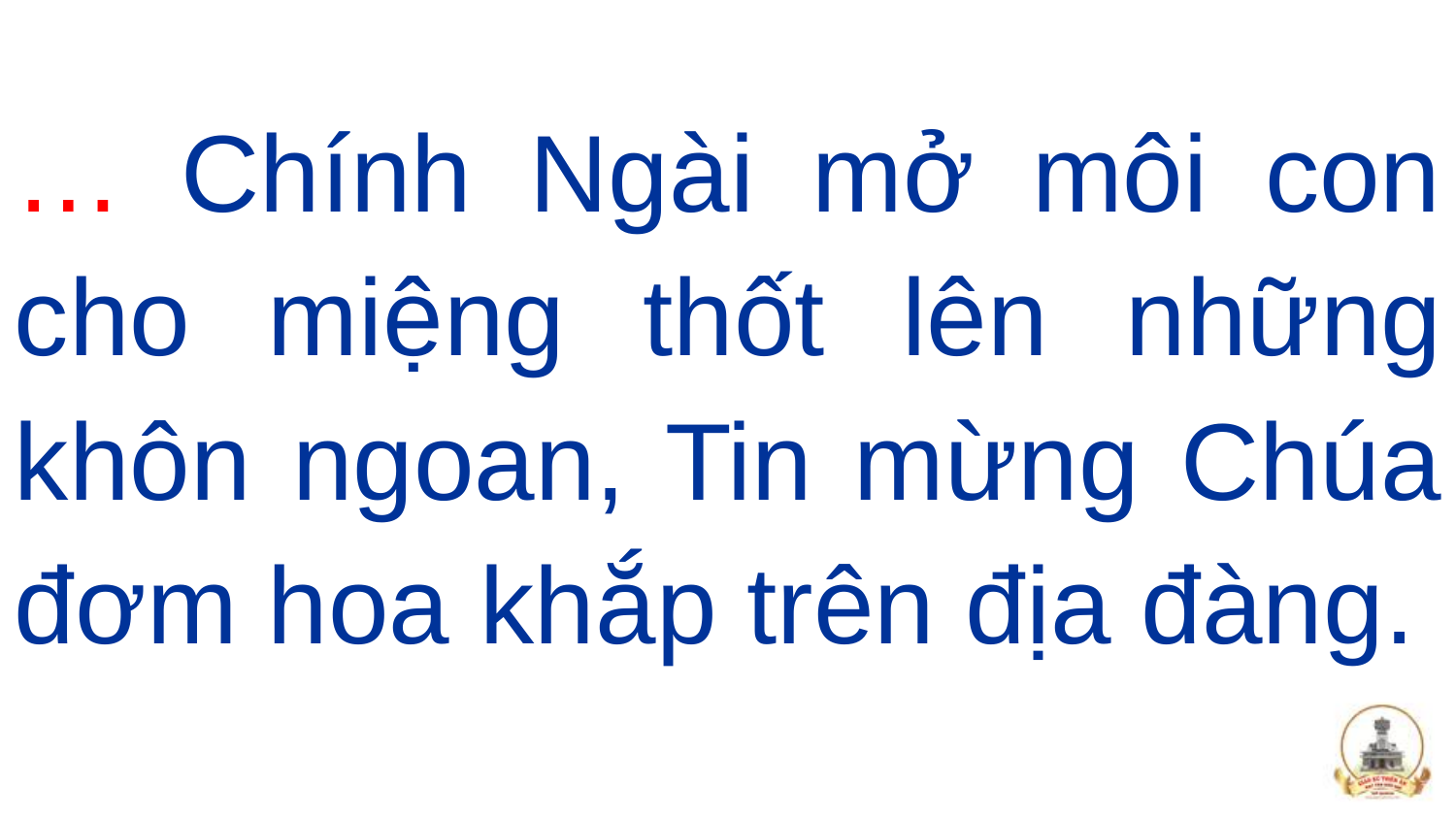

… Chính Ngài mở môi con cho miệng thốt lên những khôn ngoan, Tin mừng Chúa đơm hoa khắp trên địa đàng.